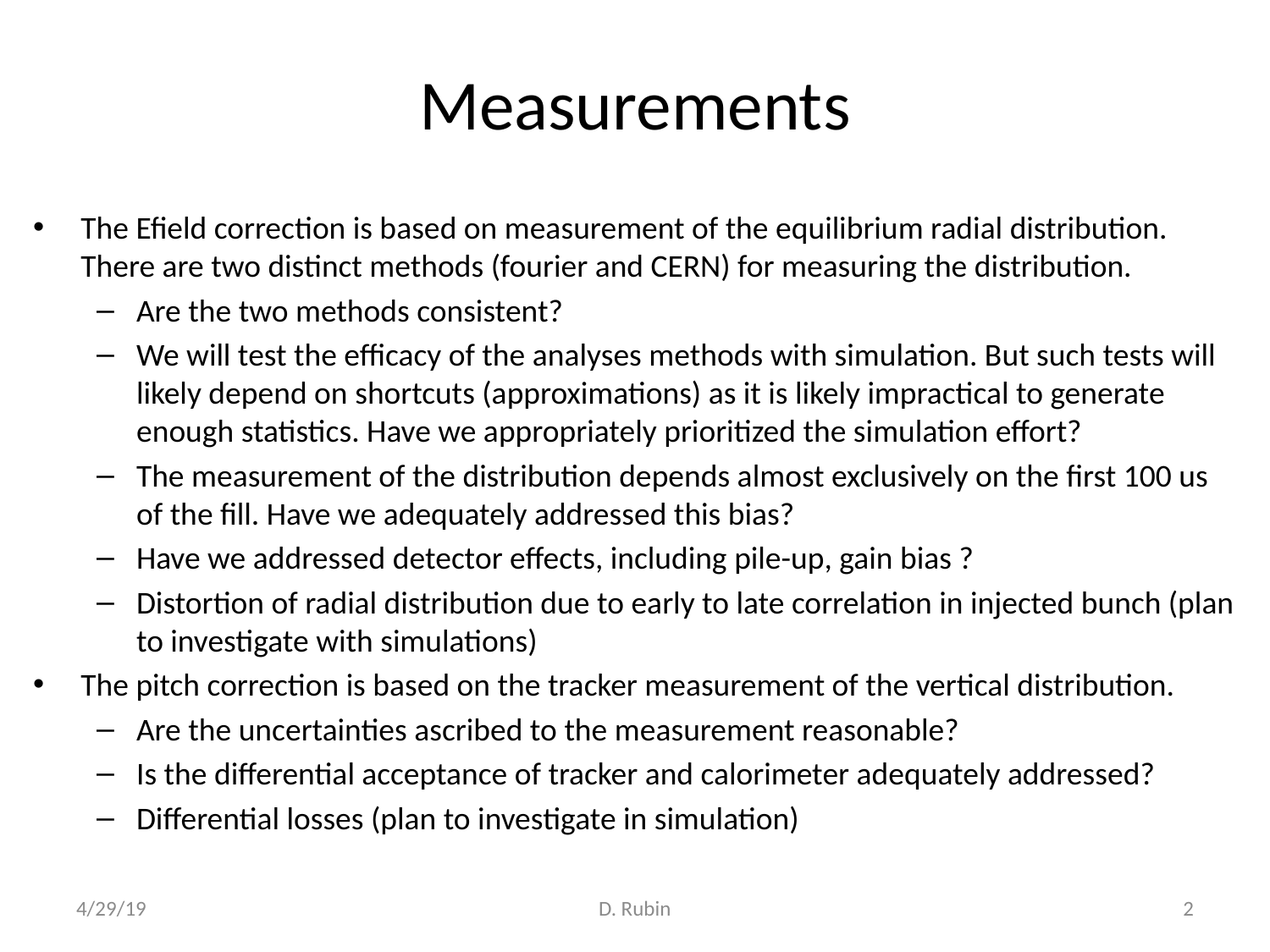

# Measurements

The Efield correction is based on measurement of the equilibrium radial distribution. There are two distinct methods (fourier and CERN) for measuring the distribution.
Are the two methods consistent?
We will test the efficacy of the analyses methods with simulation. But such tests will likely depend on shortcuts (approximations) as it is likely impractical to generate enough statistics. Have we appropriately prioritized the simulation effort?
The measurement of the distribution depends almost exclusively on the first 100 us of the fill. Have we adequately addressed this bias?
Have we addressed detector effects, including pile-up, gain bias ?
Distortion of radial distribution due to early to late correlation in injected bunch (plan to investigate with simulations)
The pitch correction is based on the tracker measurement of the vertical distribution.
Are the uncertainties ascribed to the measurement reasonable?
Is the differential acceptance of tracker and calorimeter adequately addressed?
Differential losses (plan to investigate in simulation)
4/29/19
D. Rubin
2